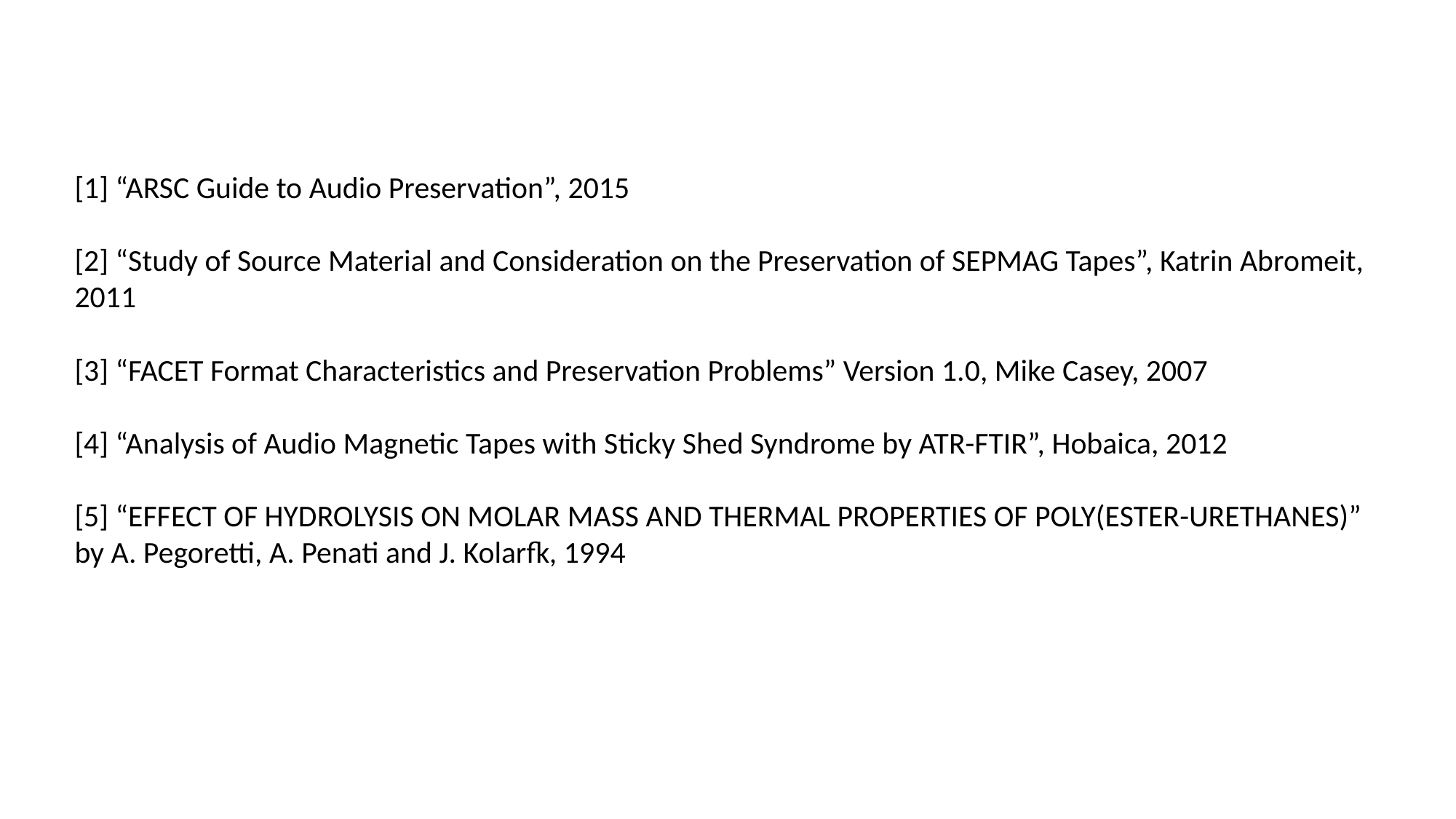

[1] “ARSC Guide to Audio Preservation”, 2015

[2] “Study of Source Material and Consideration on the Preservation of SEPMAG Tapes”, Katrin Abromeit, 2011

[3] “FACET Format Characteristics and Preservation Problems” Version 1.0, Mike Casey, 2007

[4] “Analysis of Audio Magnetic Tapes with Sticky Shed Syndrome by ATR-FTIR”, Hobaica, 2012

[5] “EFFECT OF HYDROLYSIS ON MOLAR MASS AND THERMAL PROPERTIES OF POLY(ESTER-URETHANES)” by A. Pegoretti, A. Penati and J. Kolarfk, 1994